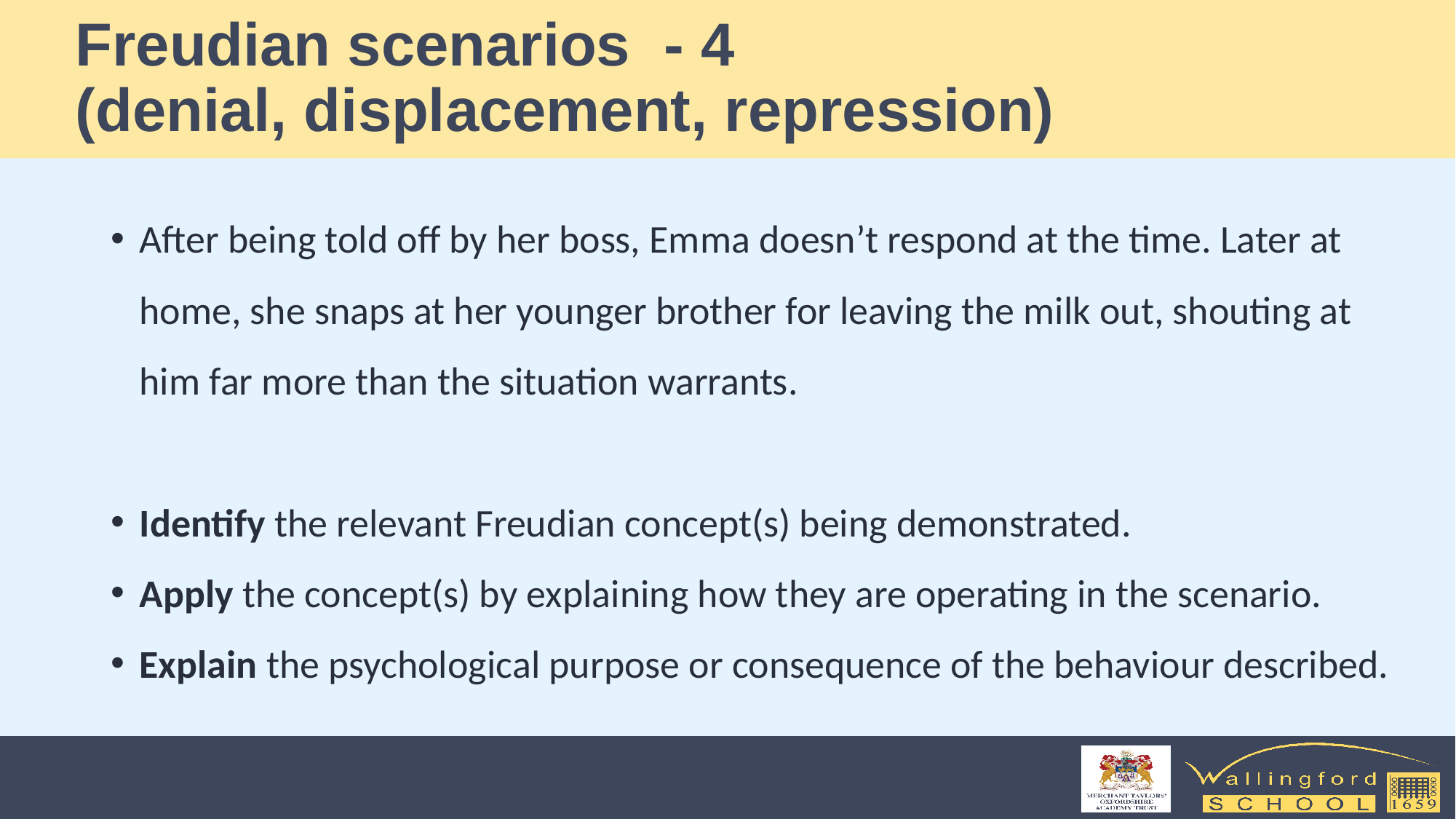

# Freudian scenarios  - 4 (denial, displacement, repression)
After being told off by her boss, Emma doesn’t respond at the time. Later at home, she snaps at her younger brother for leaving the milk out, shouting at him far more than the situation warrants.

Identify the relevant Freudian concept(s) being demonstrated.
Apply the concept(s) by explaining how they are operating in the scenario.
Explain the psychological purpose or consequence of the behaviour described.